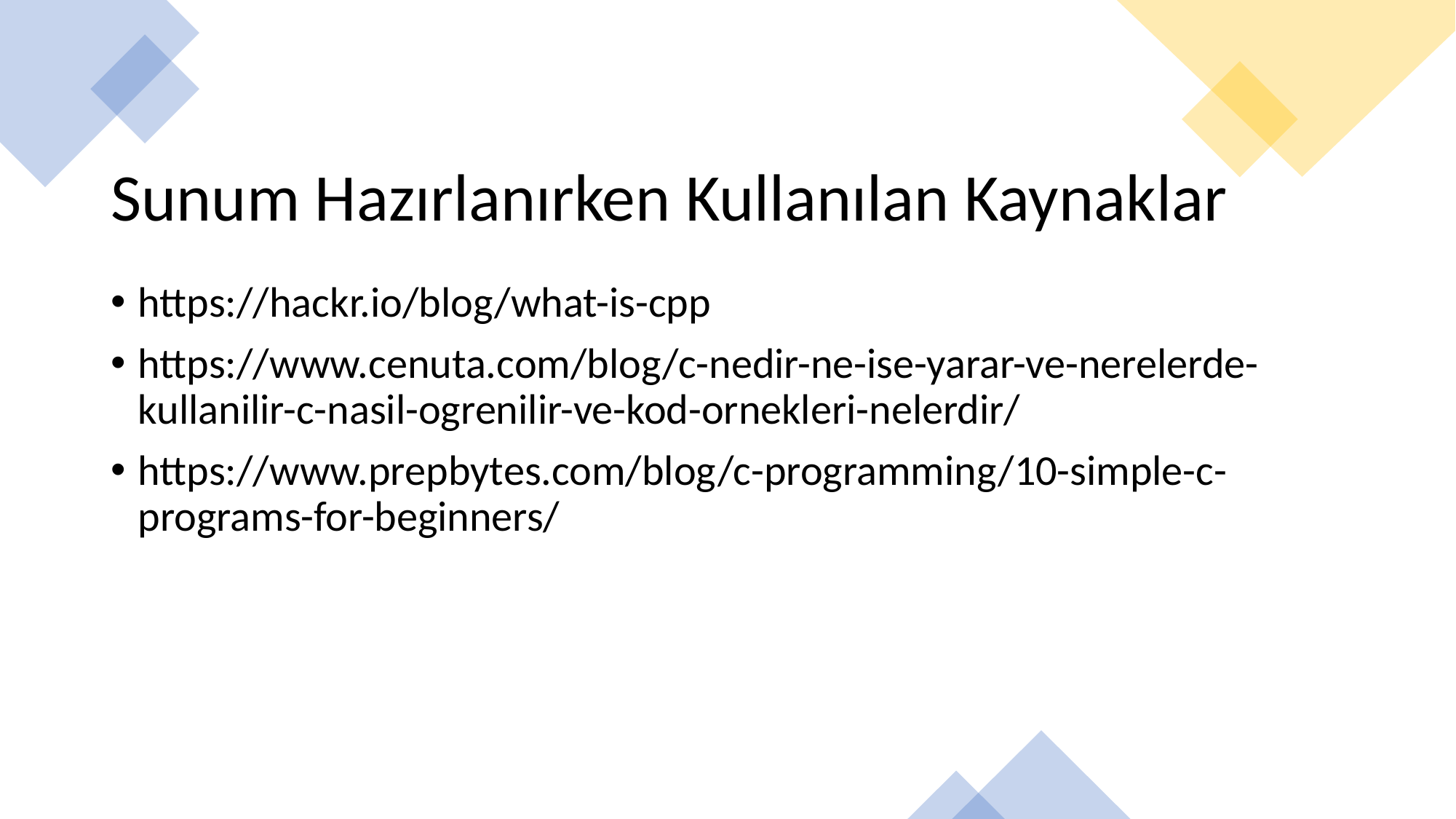

# Sunum Hazırlanırken Kullanılan Kaynaklar
https://hackr.io/blog/what-is-cpp
https://www.cenuta.com/blog/c-nedir-ne-ise-yarar-ve-nerelerde-kullanilir-c-nasil-ogrenilir-ve-kod-ornekleri-nelerdir/
https://www.prepbytes.com/blog/c-programming/10-simple-c-programs-for-beginners/